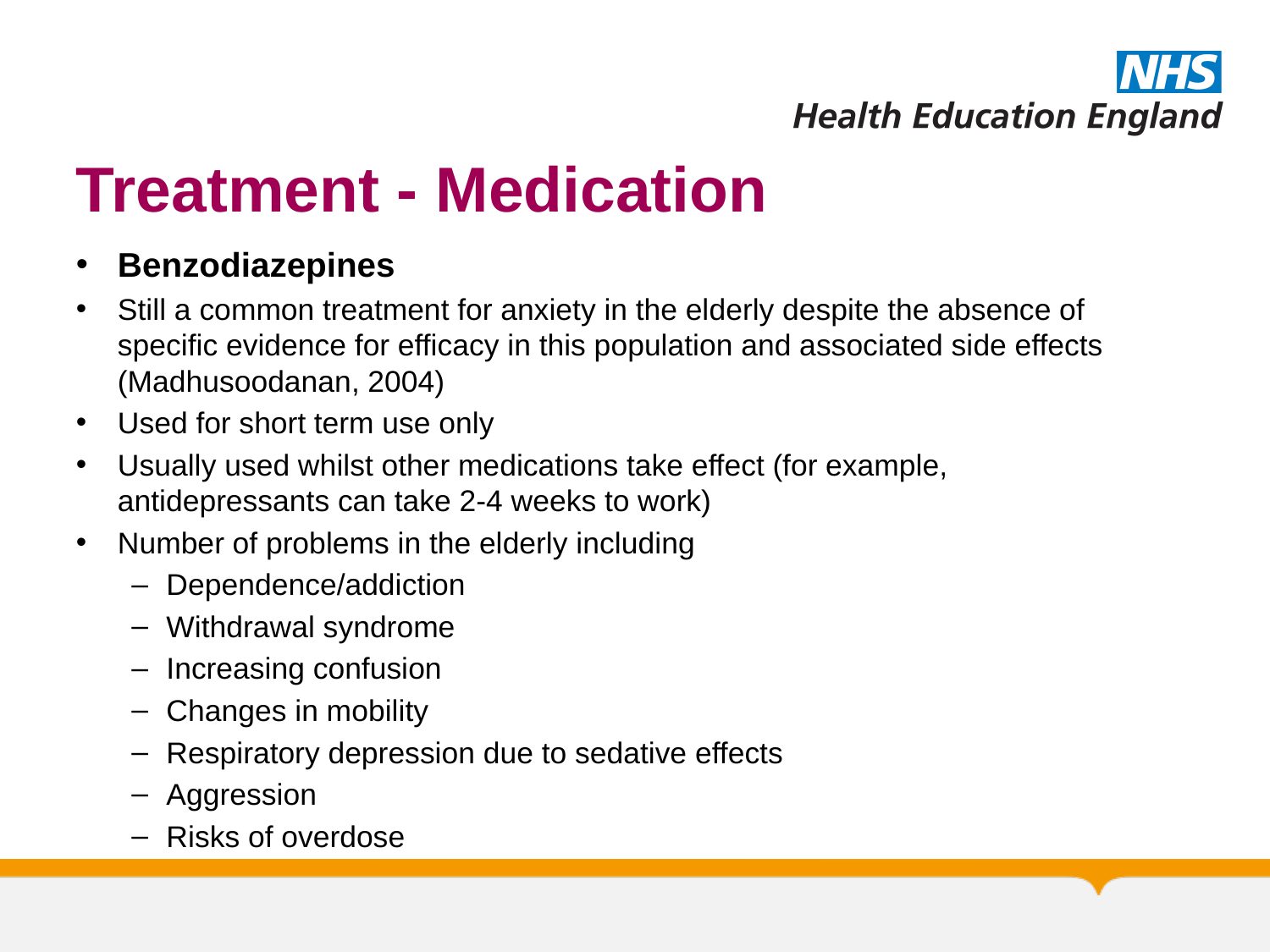

# Treatment - Medication
Benzodiazepines
Still a common treatment for anxiety in the elderly despite the absence of specific evidence for efficacy in this population and associated side effects (Madhusoodanan, 2004)
Used for short term use only
Usually used whilst other medications take effect (for example, antidepressants can take 2-4 weeks to work)
Number of problems in the elderly including
Dependence/addiction
Withdrawal syndrome
Increasing confusion
Changes in mobility
Respiratory depression due to sedative effects
Aggression
Risks of overdose